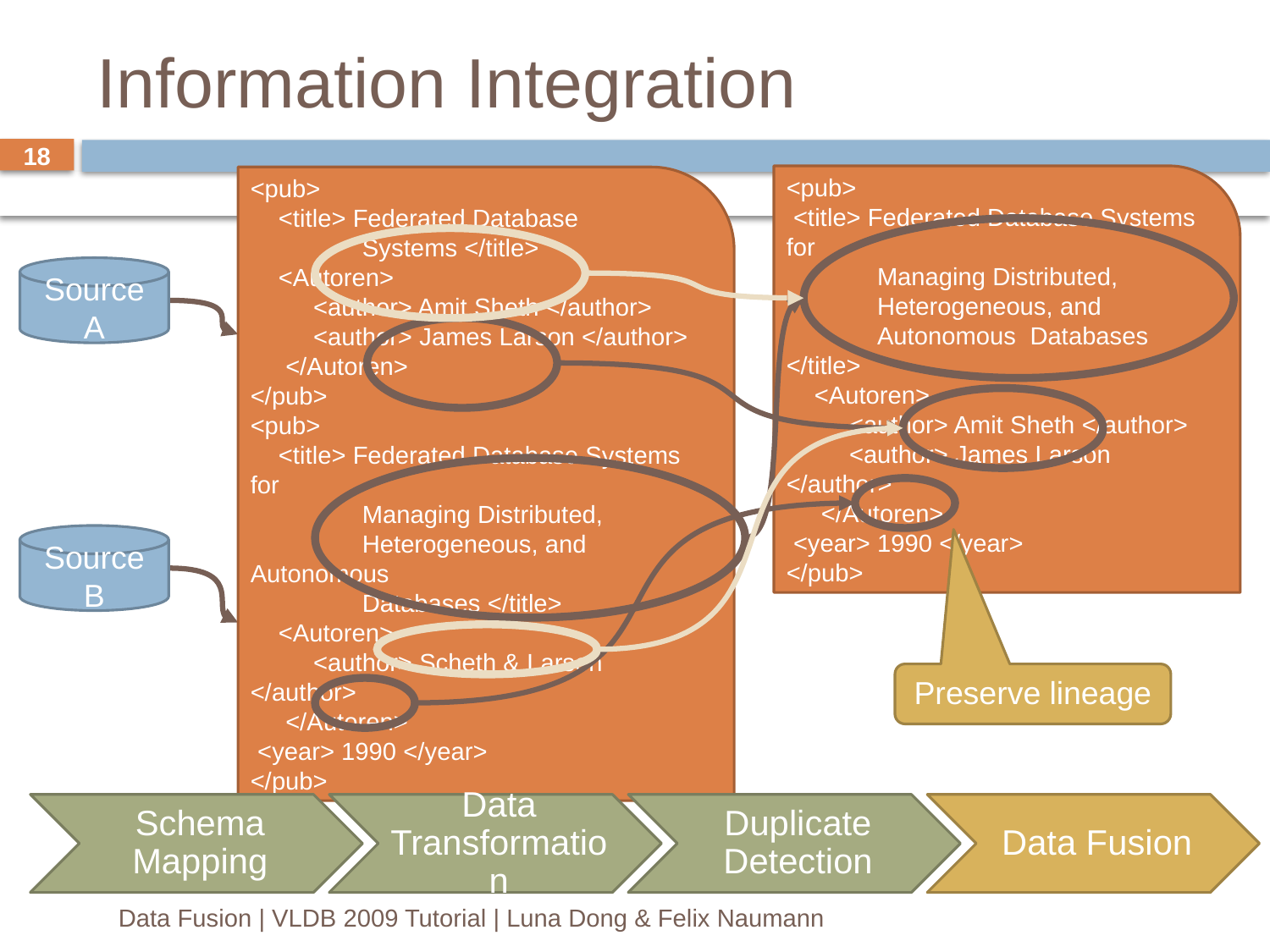

# Information Integration
18
<pub>
    <title> Federated Database
                Systems </title>
    <Autoren>
         <author> Amit Sheth </author>
         <author> James Larson </author>
     </Autoren>
</pub>
<pub>
    <title> Federated Database Systems for
                Managing Distributed,
                Heterogeneous, and Autonomous
                Databases </title>
    <Autoren>
         <author> Scheth & Larson </author>
     </Autoren>
 <year> 1990 </year>
</pub>
<pub>
 <title> Federated Database Systems for
             Managing Distributed,
             Heterogeneous, and
             Autonomous  Databases </title>
    <Autoren>
         <author> Amit Sheth </author>
         <author> James Larson </author>
     </Autoren>
 <year> 1990 </year>
</pub>

Source A

Source B

Preserve lineage

Schema Mapping
Data Transformation
Duplicate Detection
Data Fusion
Data Fusion | VLDB 2009 Tutorial | Luna Dong & Felix Naumann